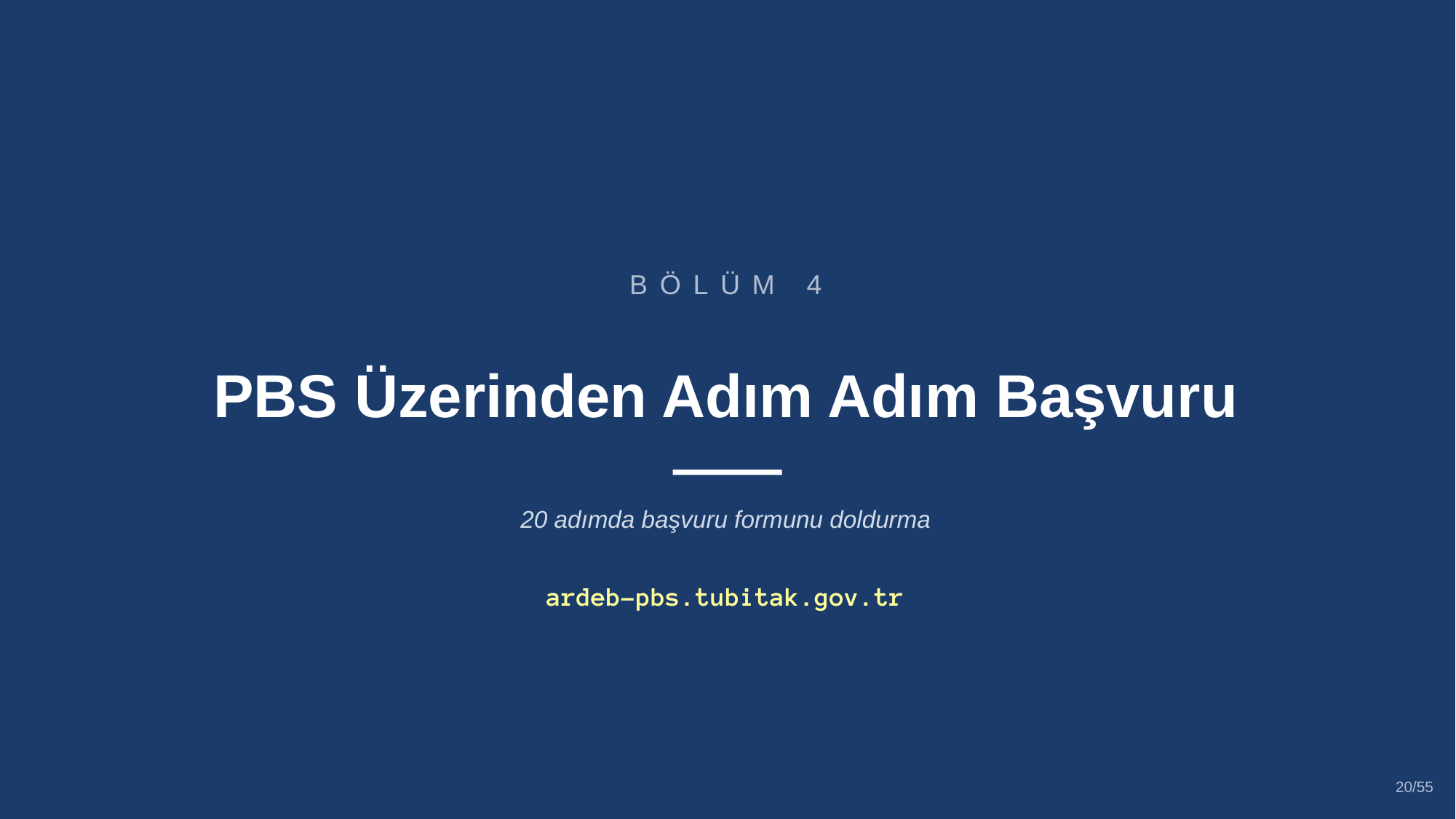

BÖLÜM 4
PBS Üzerinden Adım Adım Başvuru

20 adımda başvuru formunu doldurma
ardeb-pbs.tubitak.gov.tr
20/55